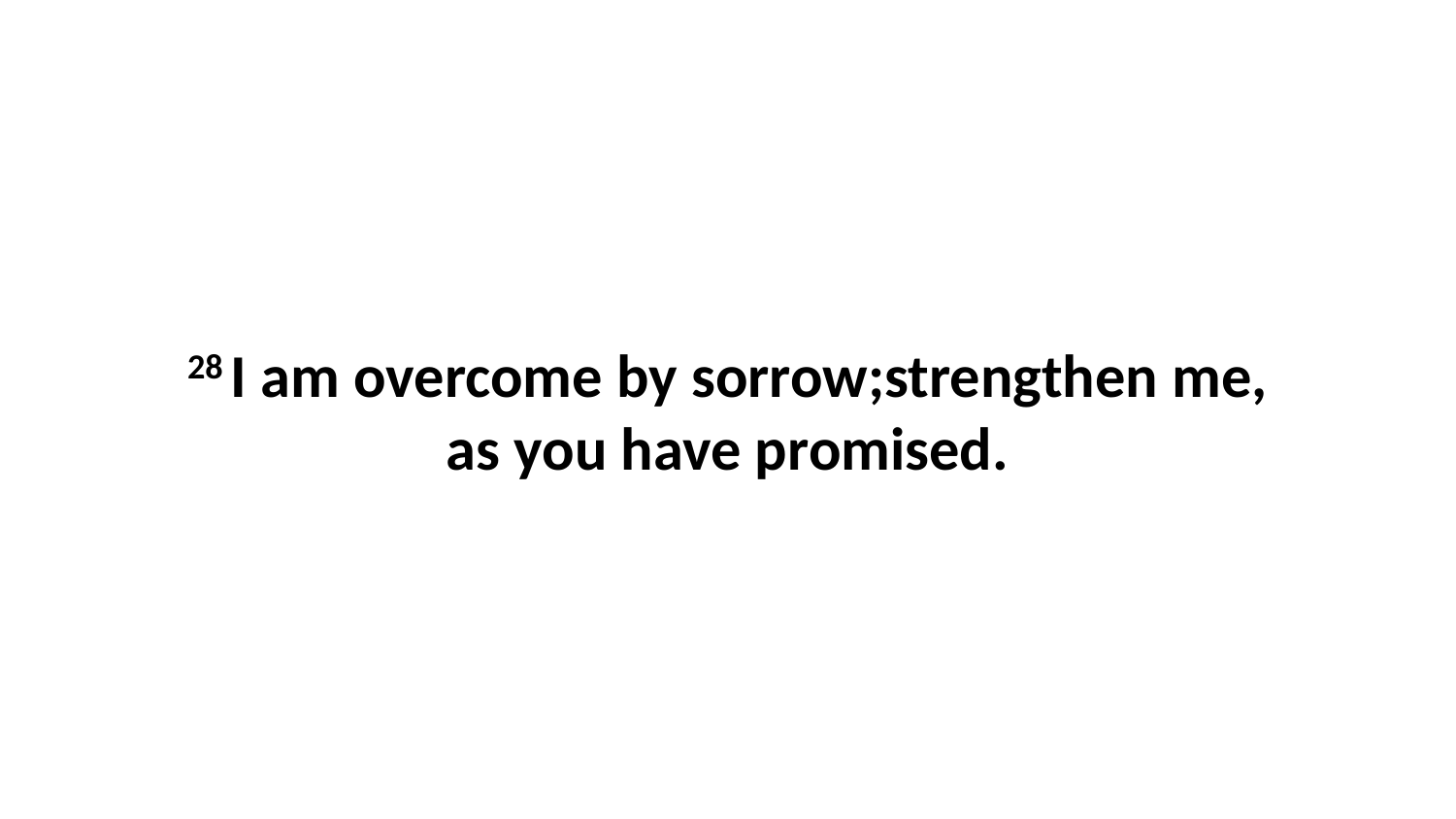

28 I am overcome by sorrow;strengthen me, as you have promised.